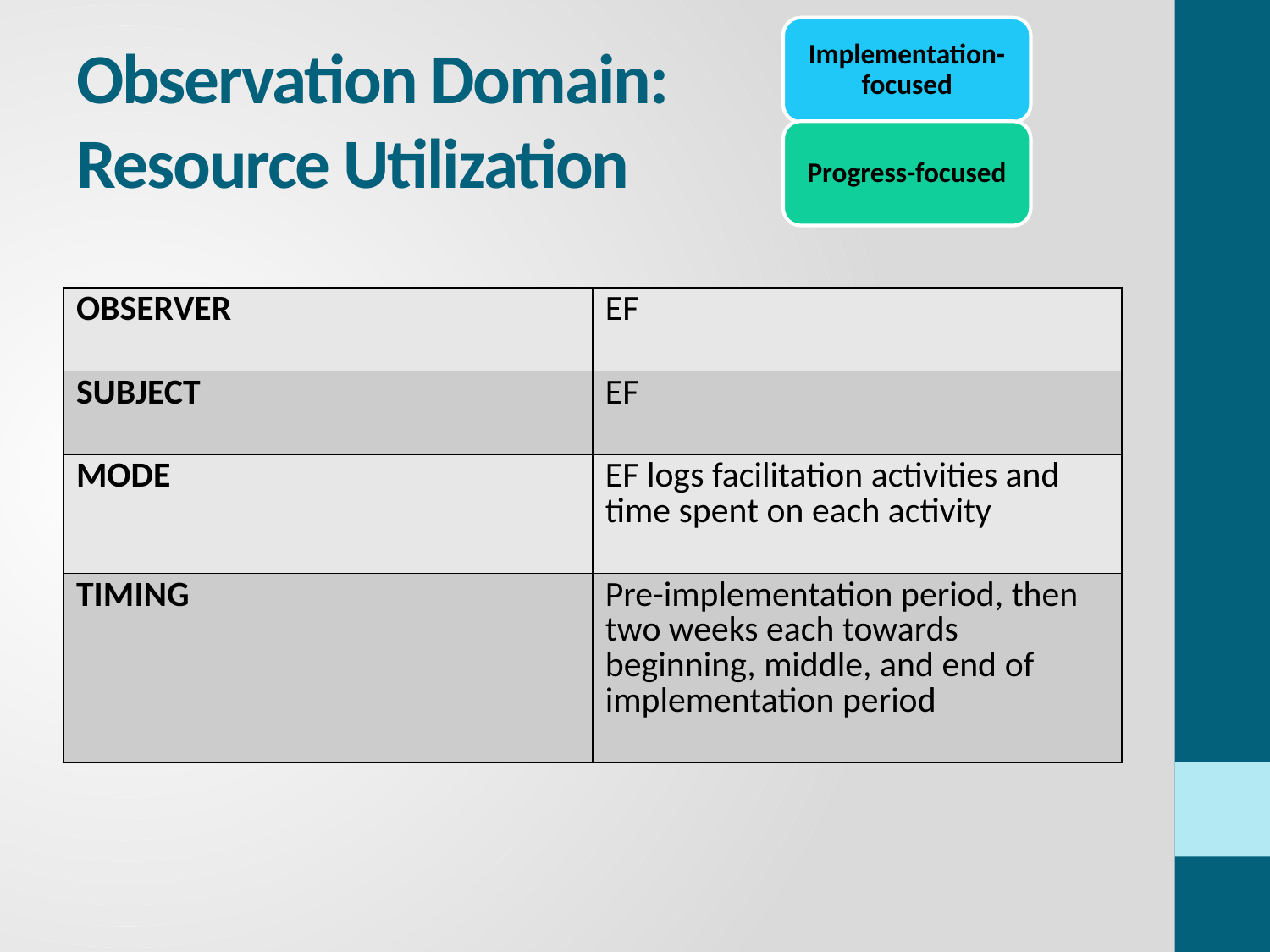

Implementation-focused
# Observation Domain: Resource Utilization

Progress-focused
| OBSERVER | EF |
| --- | --- |
| SUBJECT | EF |
| MODE | EF logs facilitation activities and time spent on each activity |
| TIMING | Pre-implementation period, then two weeks each towards beginning, middle, and end of implementation period |